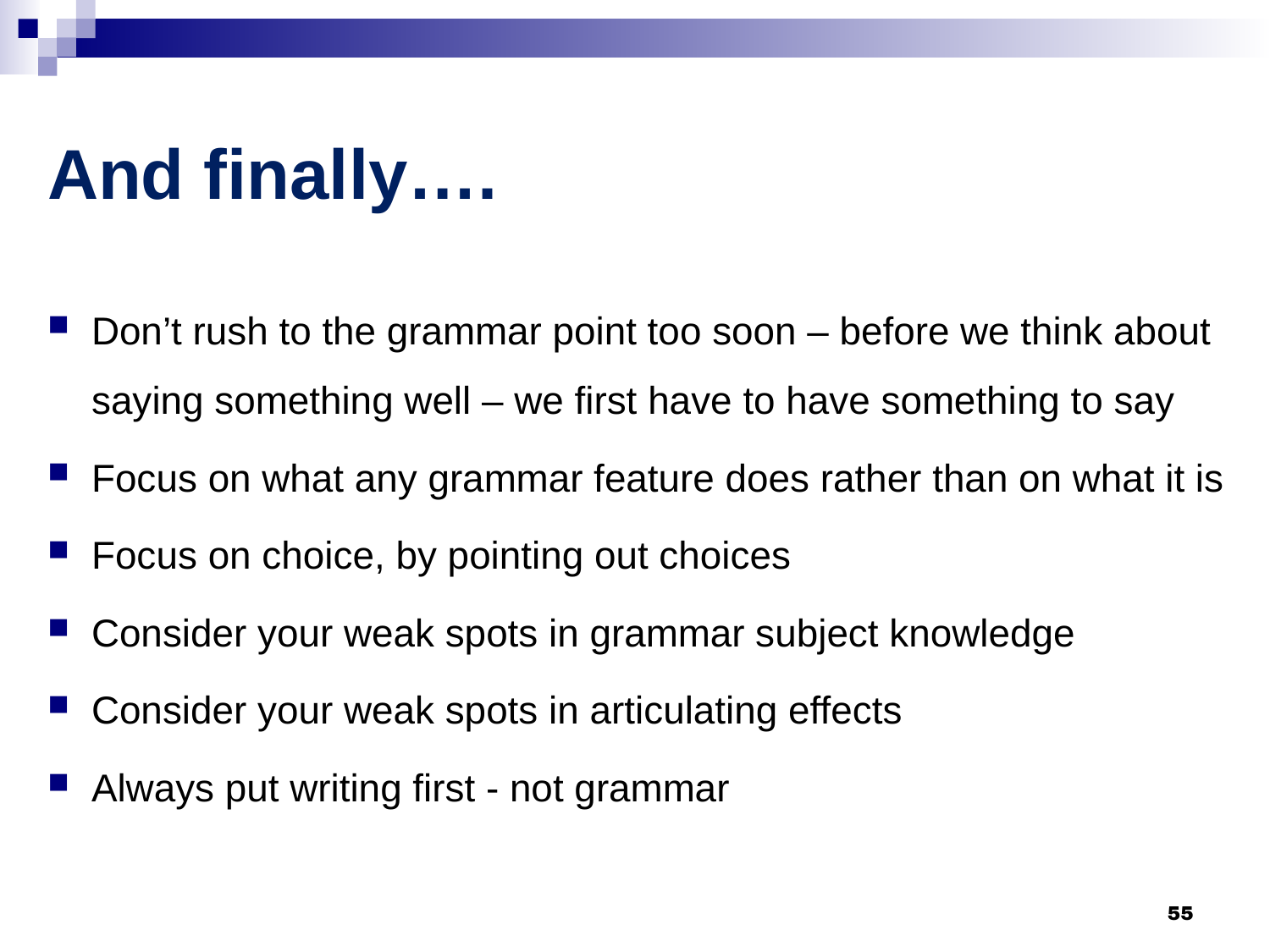

# And finally….
Don’t rush to the grammar point too soon – before we think about saying something well – we first have to have something to say
Focus on what any grammar feature does rather than on what it is
Focus on choice, by pointing out choices
Consider your weak spots in grammar subject knowledge
Consider your weak spots in articulating effects
Always put writing first - not grammar

55